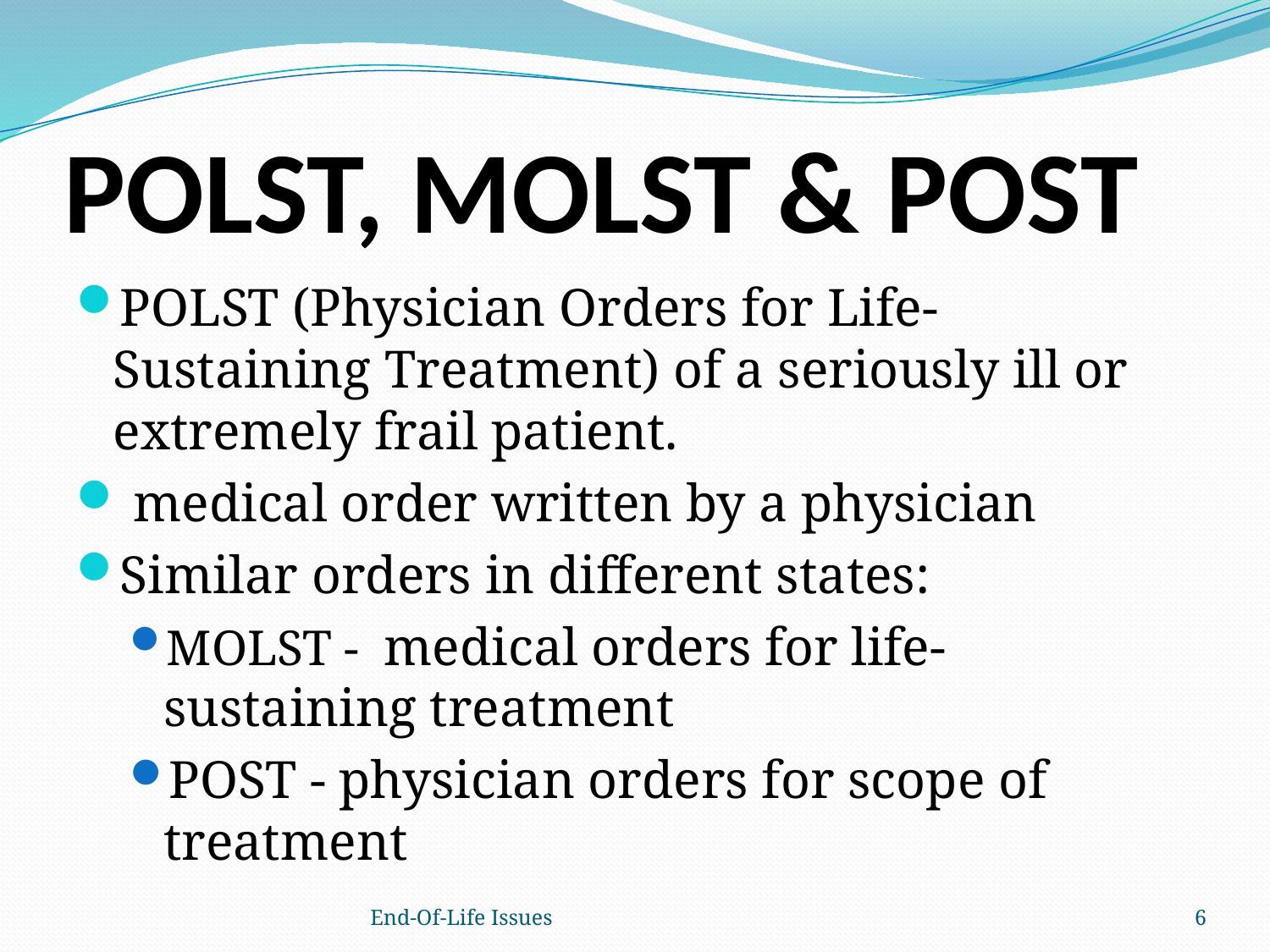

# POLST, MOLST & POST
POLST (Physician Orders for Life-Sustaining Treatment) of a seriously ill or extremely frail patient.
 medical order written by a physician
Similar orders in different states:
MOLST -  medical orders for life-sustaining treatment
POST - physician orders for scope of treatment
End-Of-Life Issues
6